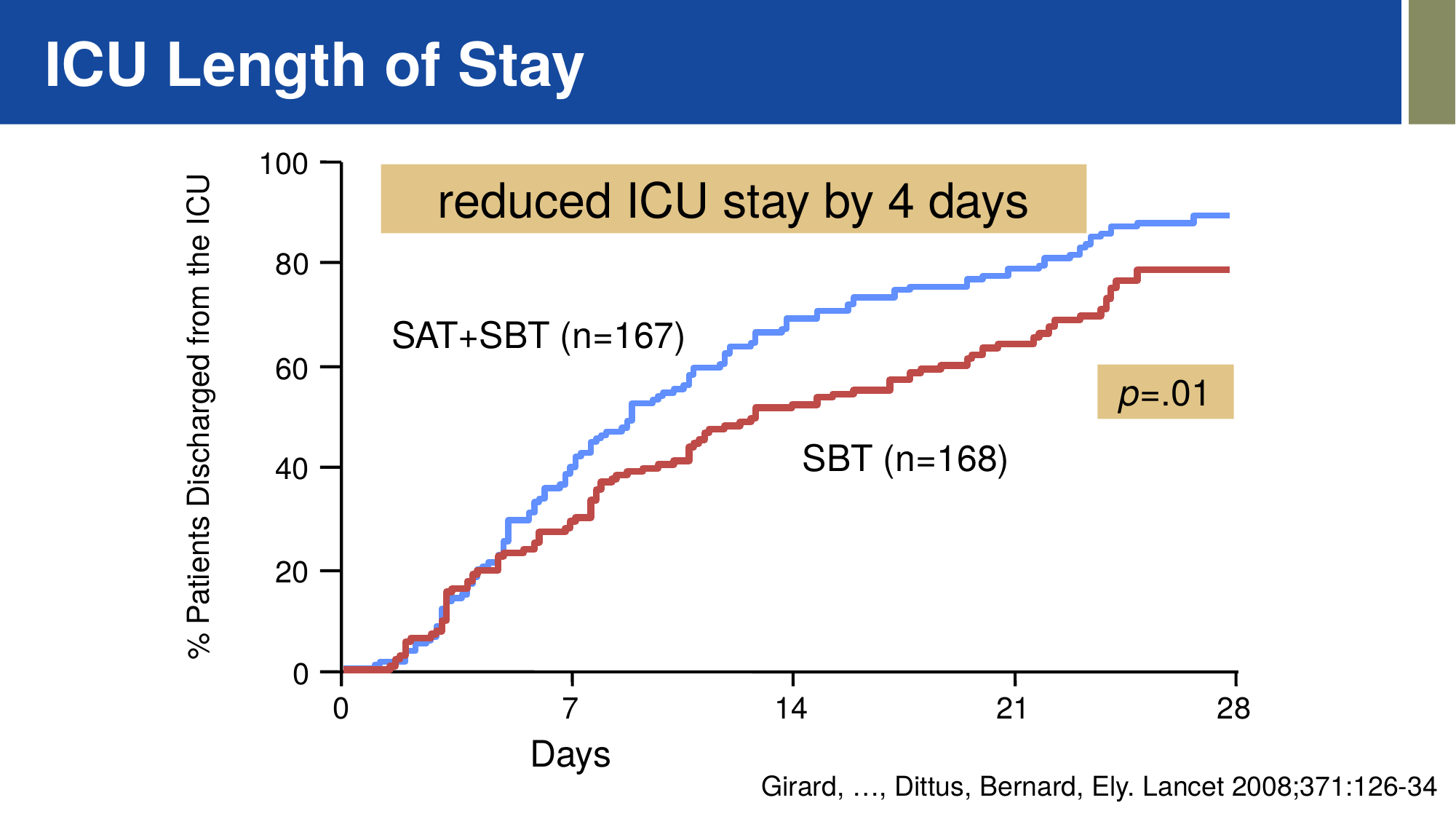

ICU Length of Stay
100

reduced ICU stay by 4 days

80

SAT+SBT (n=167)
60
p=.01
% Patients Discharged from the ICU
SBT (n=168)
40
20
0

7

14

21

28
0
Days
Girard, …, Dittus, Bernard, Ely. Lancet 2008;371:126-34